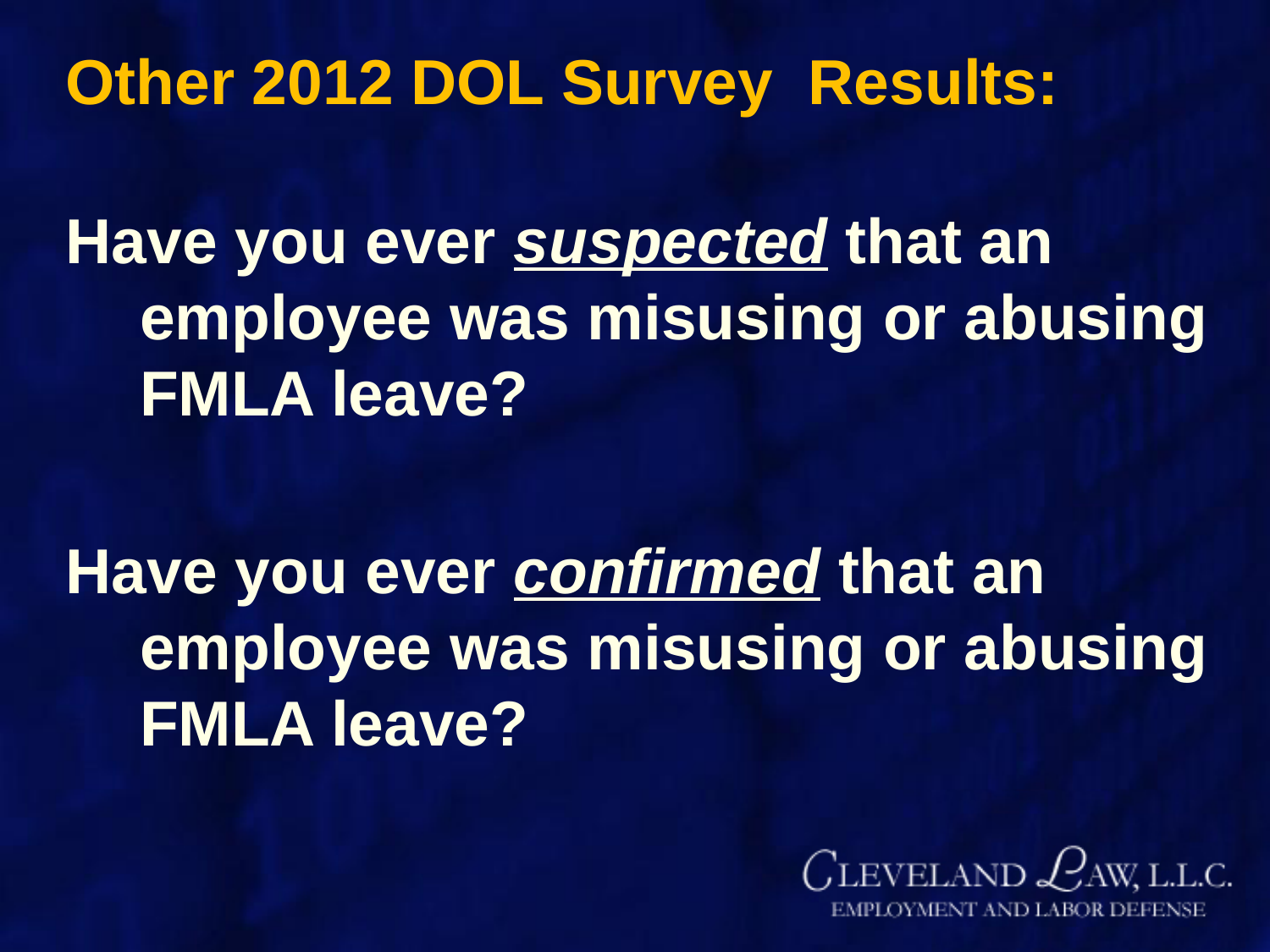

# Other 2012 DOL Survey  Results:
Have you ever suspected that an employee was misusing or abusing FMLA leave?

Have you ever confirmed that an employee was misusing or abusing FMLA leave?